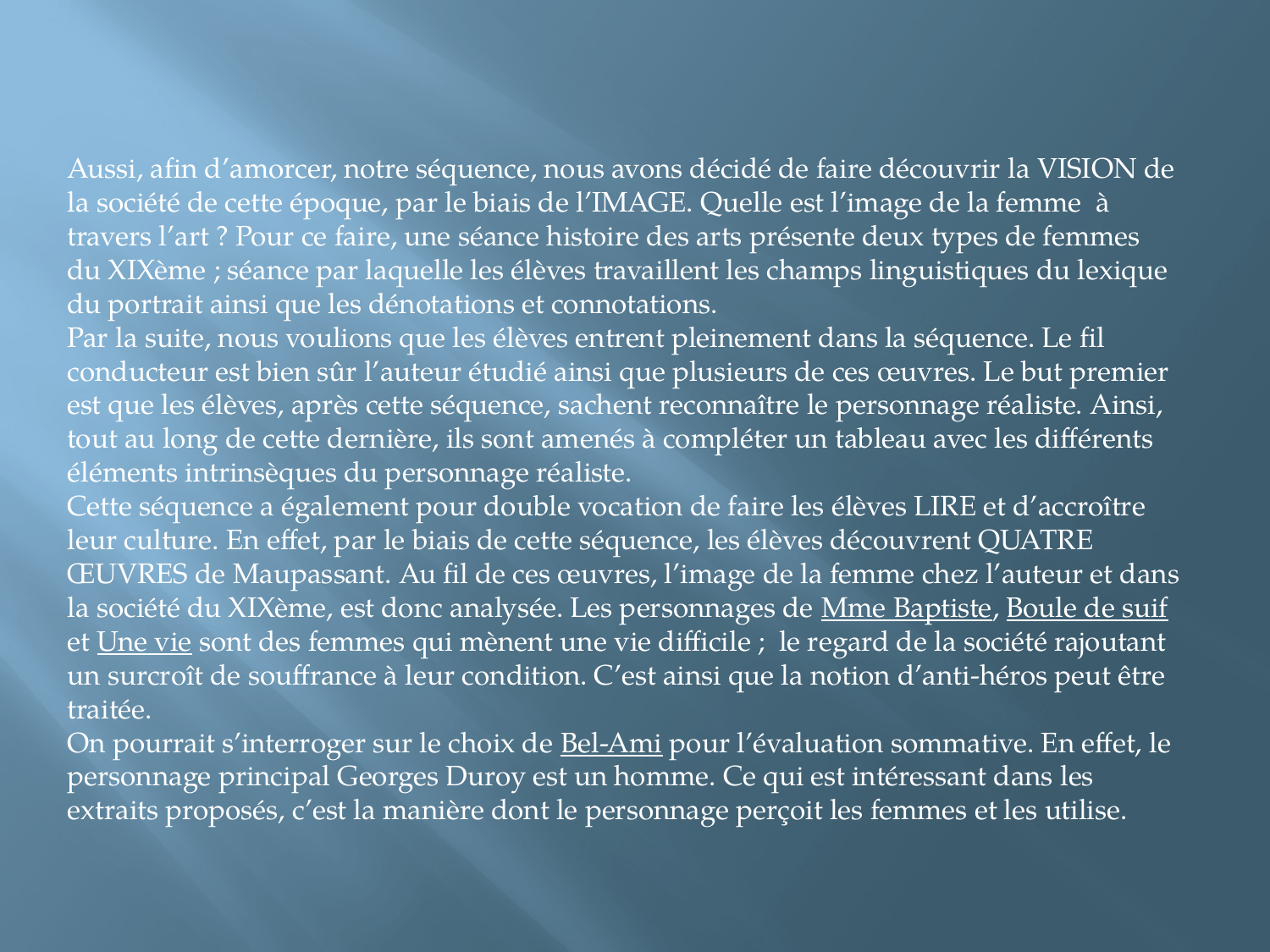

Aussi, afin d’amorcer, notre séquence, nous avons décidé de faire découvrir la VISION de la société de cette époque, par le biais de l’IMAGE. Quelle est l’image de la femme  à travers l’art ? Pour ce faire, une séance histoire des arts présente deux types de femmes du XIXème ; séance par laquelle les élèves travaillent les champs linguistiques du lexique du portrait ainsi que les dénotations et connotations.
Par la suite, nous voulions que les élèves entrent pleinement dans la séquence. Le fil conducteur est bien sûr l’auteur étudié ainsi que plusieurs de ces œuvres. Le but premier est que les élèves, après cette séquence, sachent reconnaître le personnage réaliste. Ainsi, tout au long de cette dernière, ils sont amenés à compléter un tableau avec les différents éléments intrinsèques du personnage réaliste.
Cette séquence a également pour double vocation de faire les élèves LIRE et d’accroître leur culture. En effet, par le biais de cette séquence, les élèves découvrent QUATRE ŒUVRES de Maupassant. Au fil de ces œuvres, l’image de la femme chez l’auteur et dans la société du XIXème, est donc analysée. Les personnages de Mme Baptiste, Boule de suif et Une vie sont des femmes qui mènent une vie difficile ;  le regard de la société rajoutant un surcroît de souffrance à leur condition. C’est ainsi que la notion d’anti-héros peut être traitée.
On pourrait s’interroger sur le choix de Bel-Ami pour l’évaluation sommative. En effet, le personnage principal Georges Duroy est un homme. Ce qui est intéressant dans les extraits proposés, c’est la manière dont le personnage perçoit les femmes et les utilise.